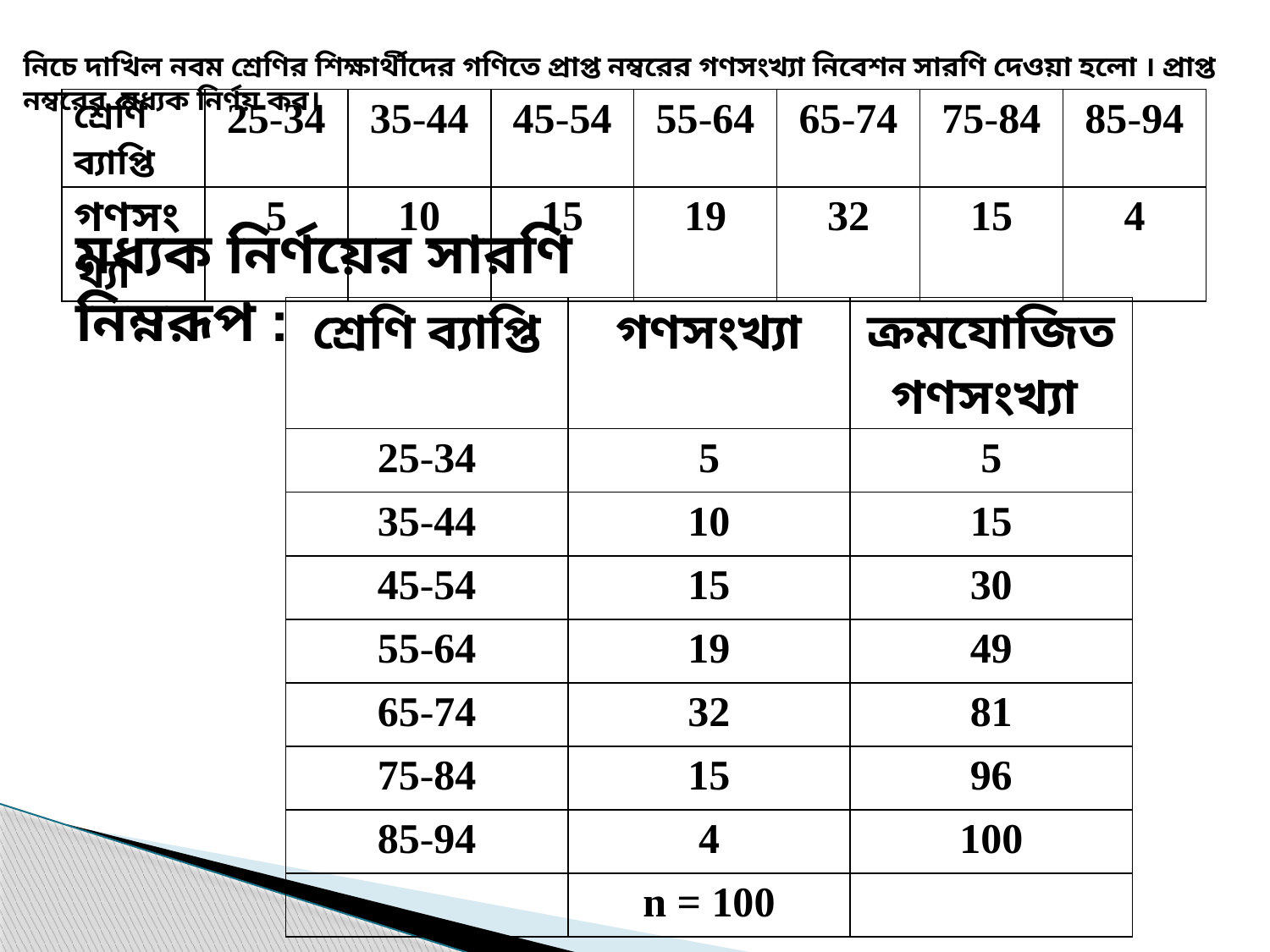

নিচে দাখিল নবম শ্রেণির শিক্ষার্থীদের গণিতে প্রাপ্ত নম্বরের গণসংখ্যা নিবেশন সারণি দেওয়া হলো । প্রাপ্ত নম্বরের  মধ্যক নির্ণয় কর।
| শ্রেণি ব্যাপ্তি | 25-34 | 35-44 | 45-54 | 55-64 | 65-74 | 75-84 | 85-94 |
| --- | --- | --- | --- | --- | --- | --- | --- |
| গণসংখ্যা | 5 | 10 | 15 | 19 | 32 | 15 | 4 |
মধ্যক নির্ণয়ের সারণি নিম্নরূপ :
| শ্রেণি ব্যাপ্তি | গণসংখ্যা | ক্রমযোজিত গণসংখ্যা |
| --- | --- | --- |
| 25-34 | 5 | 5 |
| 35-44 | 10 | 15 |
| 45-54 | 15 | 30 |
| 55-64 | 19 | 49 |
| 65-74 | 32 | 81 |
| 75-84 | 15 | 96 |
| 85-94 | 4 | 100 |
|  | n = 100 |  |